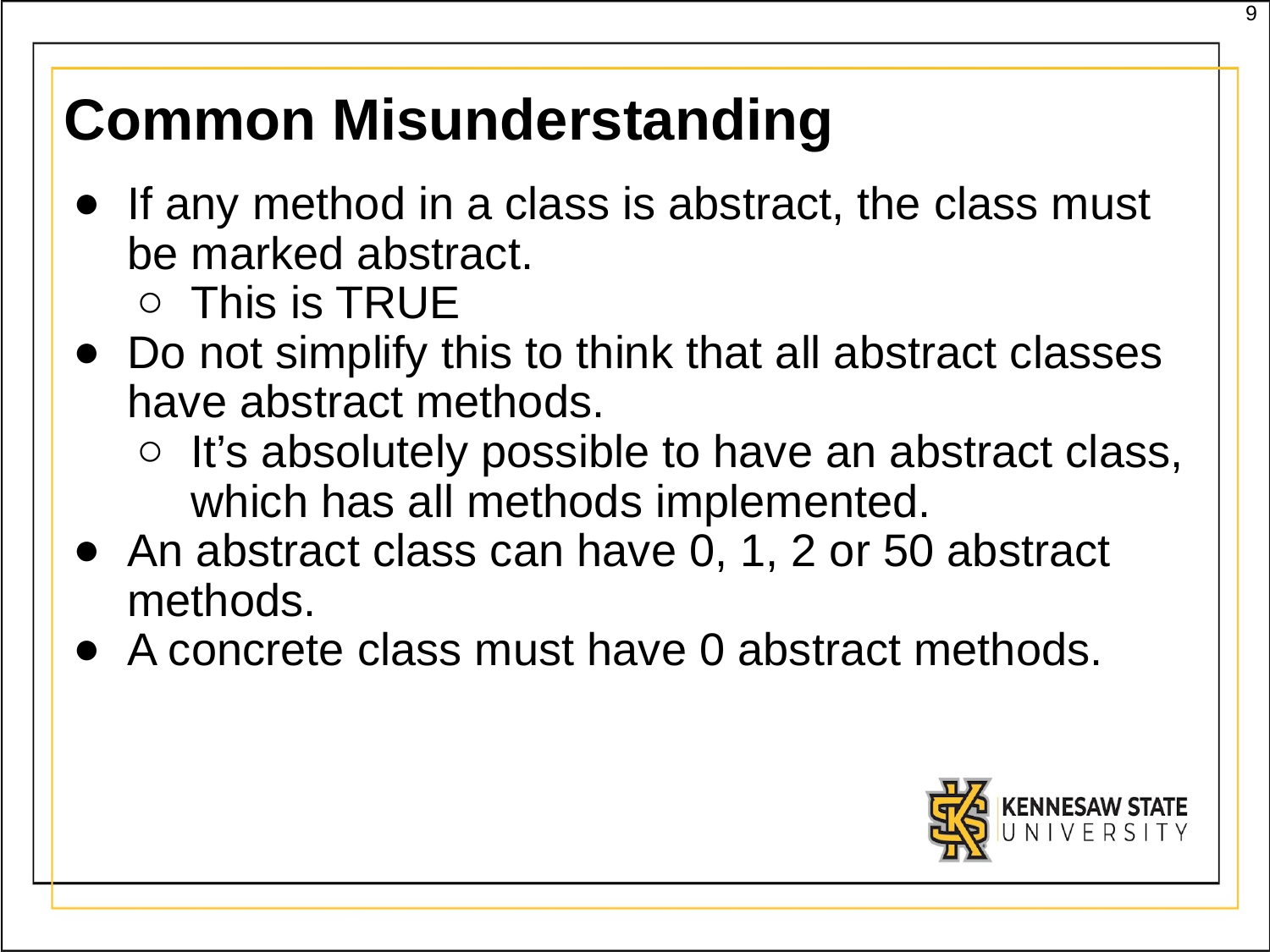

9
# Common Misunderstanding
If any method in a class is abstract, the class must be marked abstract.
This is TRUE
Do not simplify this to think that all abstract classes have abstract methods.
It’s absolutely possible to have an abstract class, which has all methods implemented.
An abstract class can have 0, 1, 2 or 50 abstract methods.
A concrete class must have 0 abstract methods.